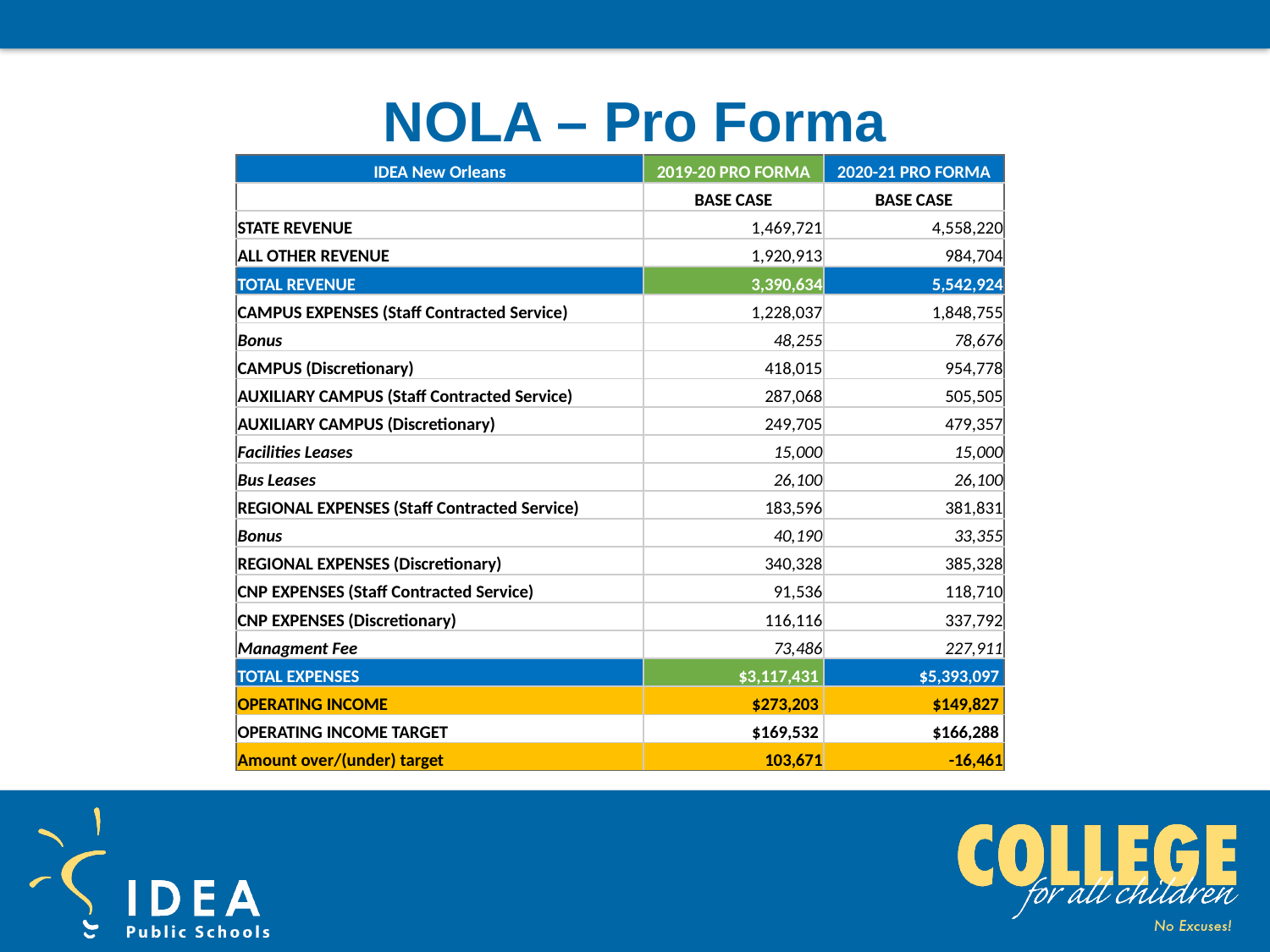

# NOLA – Pro Forma
| IDEA New Orleans | 2019-20 PRO FORMA | 2020-21 PRO FORMA |
| --- | --- | --- |
|  | BASE CASE | BASE CASE |
| STATE REVENUE | 1,469,721 | 4,558,220 |
| ALL OTHER REVENUE | 1,920,913 | 984,704 |
| TOTAL REVENUE | 3,390,634 | 5,542,924 |
| CAMPUS EXPENSES (Staff Contracted Service) | 1,228,037 | 1,848,755 |
| Bonus | 48,255 | 78,676 |
| CAMPUS (Discretionary) | 418,015 | 954,778 |
| AUXILIARY CAMPUS (Staff Contracted Service) | 287,068 | 505,505 |
| AUXILIARY CAMPUS (Discretionary) | 249,705 | 479,357 |
| Facilities Leases | 15,000 | 15,000 |
| Bus Leases | 26,100 | 26,100 |
| REGIONAL EXPENSES (Staff Contracted Service) | 183,596 | 381,831 |
| Bonus | 40,190 | 33,355 |
| REGIONAL EXPENSES (Discretionary) | 340,328 | 385,328 |
| CNP EXPENSES (Staff Contracted Service) | 91,536 | 118,710 |
| CNP EXPENSES (Discretionary) | 116,116 | 337,792 |
| Managment Fee | 73,486 | 227,911 |
| TOTAL EXPENSES | $3,117,431 | $5,393,097 |
| OPERATING INCOME | $273,203 | $149,827 |
| OPERATING INCOME TARGET | $169,532 | $166,288 |
| Amount over/(under) target | 103,671 | -16,461 |